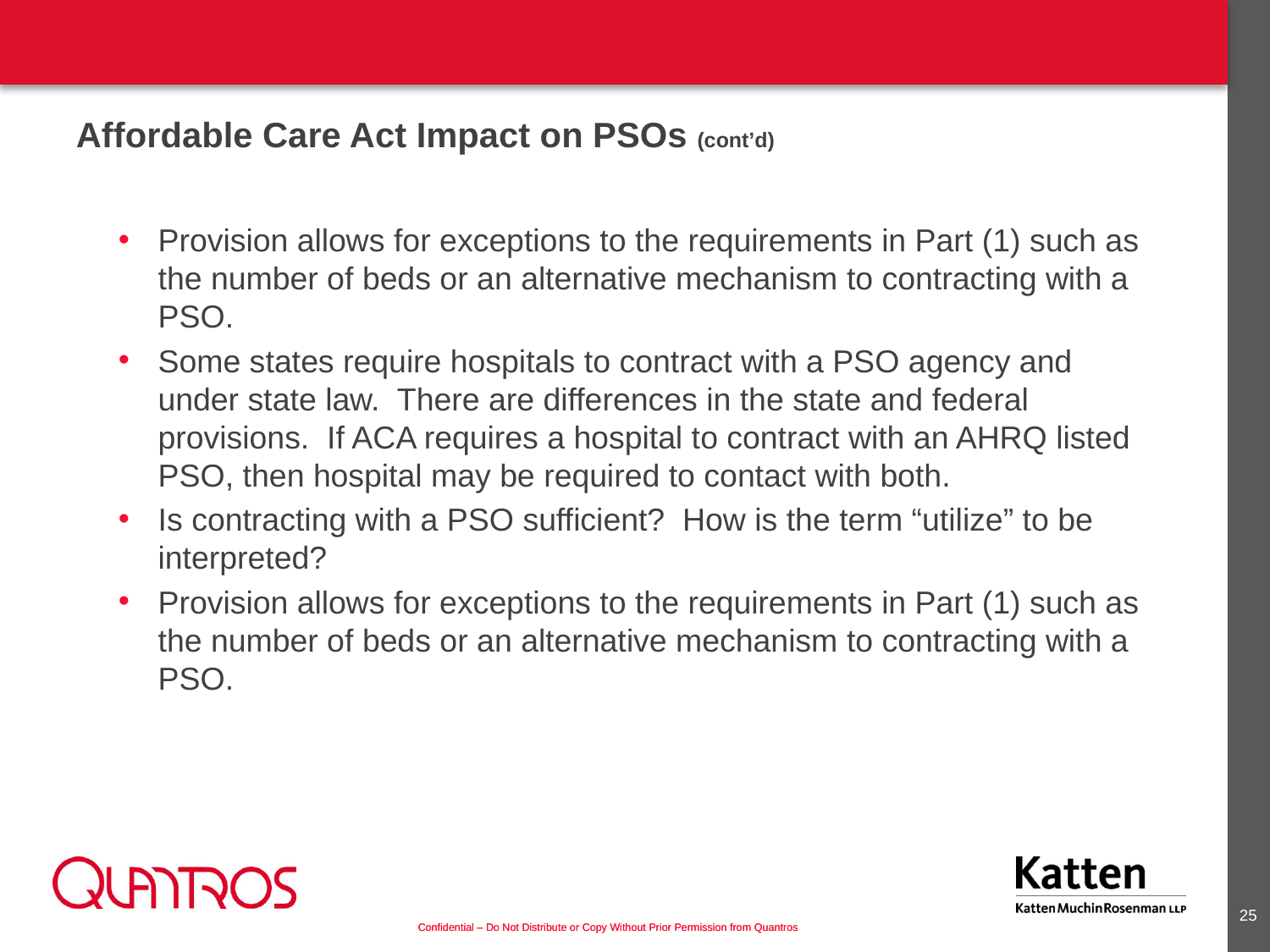

Affordable Care Act Impact on PSOs (cont’d)

Provision allows for exceptions to the requirements in Part (1) such as the number of beds or an alternative mechanism to contracting with a PSO.
Some states require hospitals to contract with a PSO agency and under state law.  There are differences in the state and federal provisions.  If ACA requires a hospital to contract with an AHRQ listed PSO, then hospital may be required to contact with both.
Is contracting with a PSO sufficient?  How is the term “utilize” to be interpreted?
Provision allows for exceptions to the requirements in Part (1) such as the number of beds or an alternative mechanism to contracting with a PSO.
25